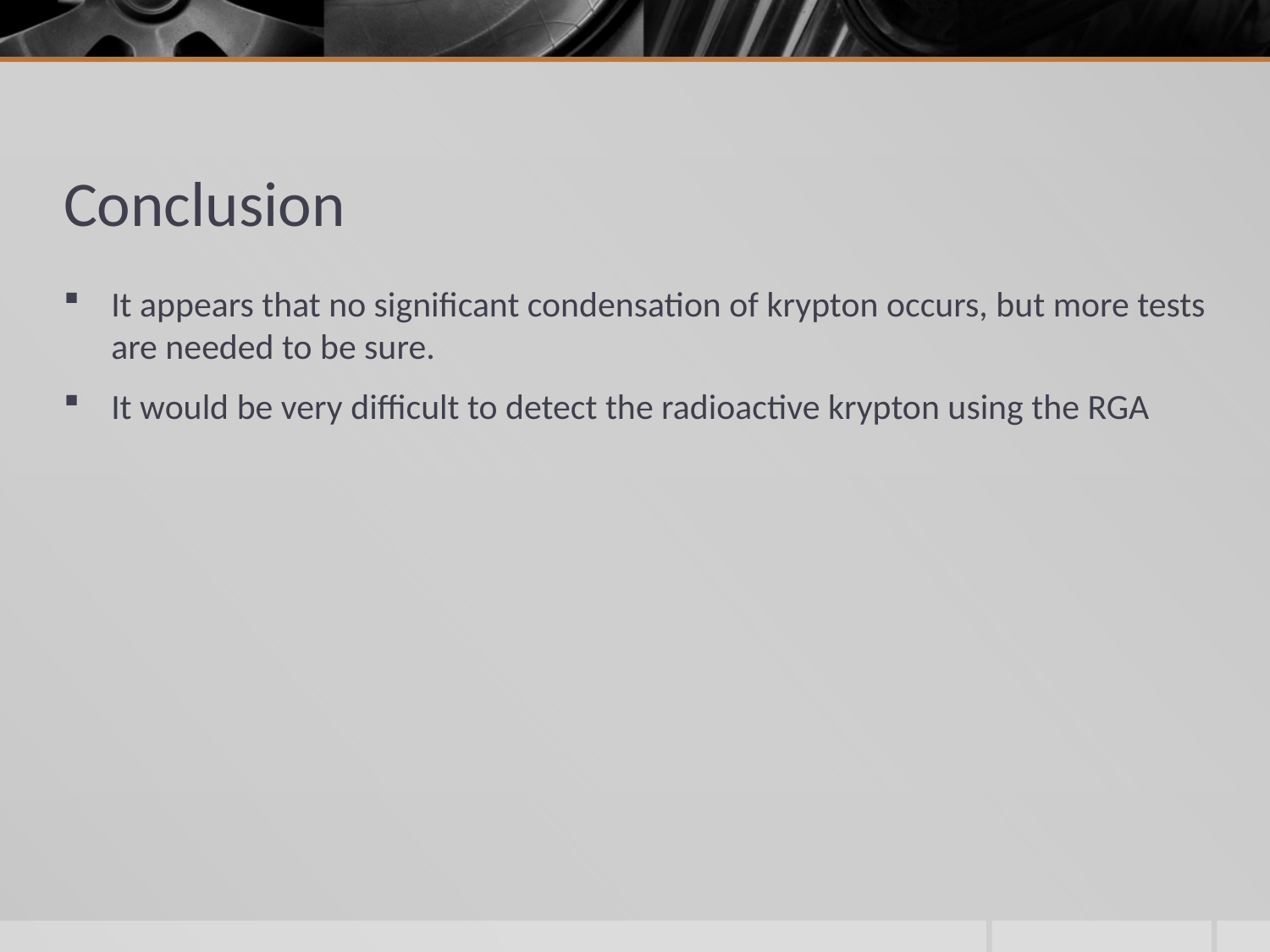

# Conclusion
It appears that no significant condensation of krypton occurs, but more tests are needed to be sure.
It would be very difficult to detect the radioactive krypton using the RGA